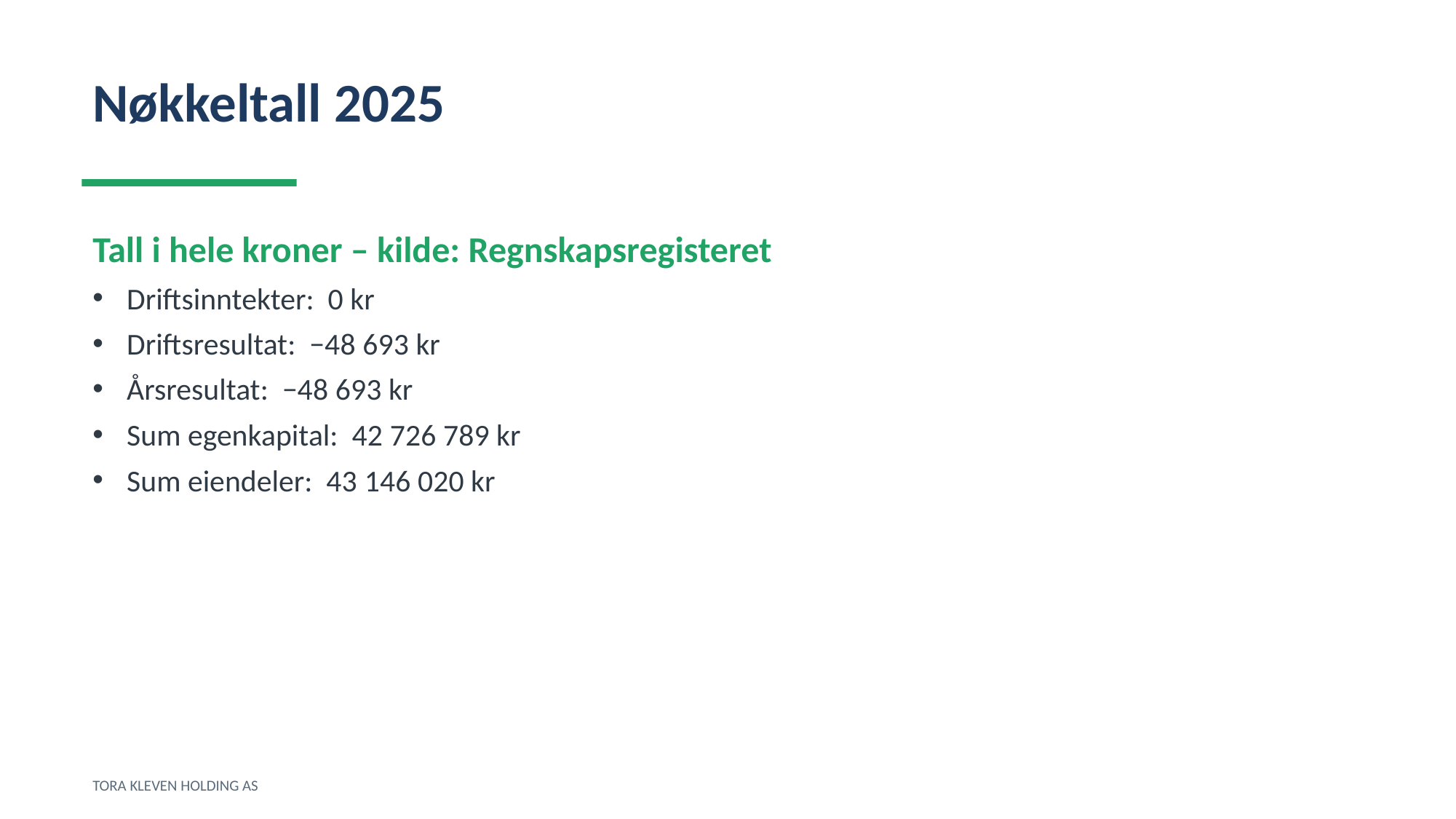

Nøkkeltall 2025

Tall i hele kroner – kilde: Regnskapsregisteret
Driftsinntekter:  0 kr
Driftsresultat:  −48 693 kr
Årsresultat:  −48 693 kr
Sum egenkapital:  42 726 789 kr
Sum eiendeler:  43 146 020 kr
TORA KLEVEN HOLDING AS